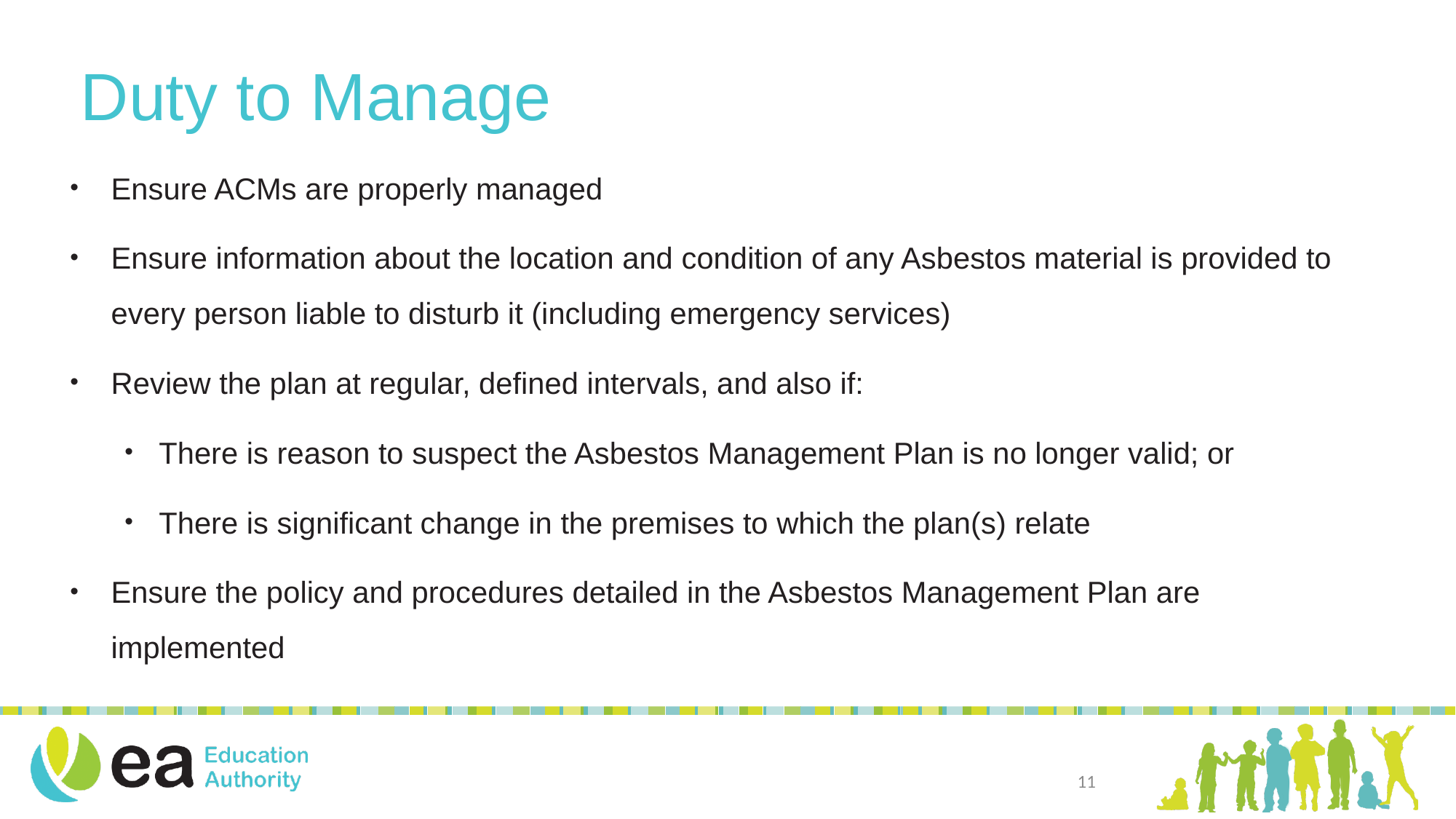

Duty to Manage

Ensure ACMs are properly managed
Ensure information about the location and condition of any Asbestos material is provided to every person liable to disturb it (including emergency services)
Review the plan at regular, defined intervals, and also if:
There is reason to suspect the Asbestos Management Plan is no longer valid; or
There is significant change in the premises to which the plan(s) relate
Ensure the policy and procedures detailed in the Asbestos Management Plan are implemented